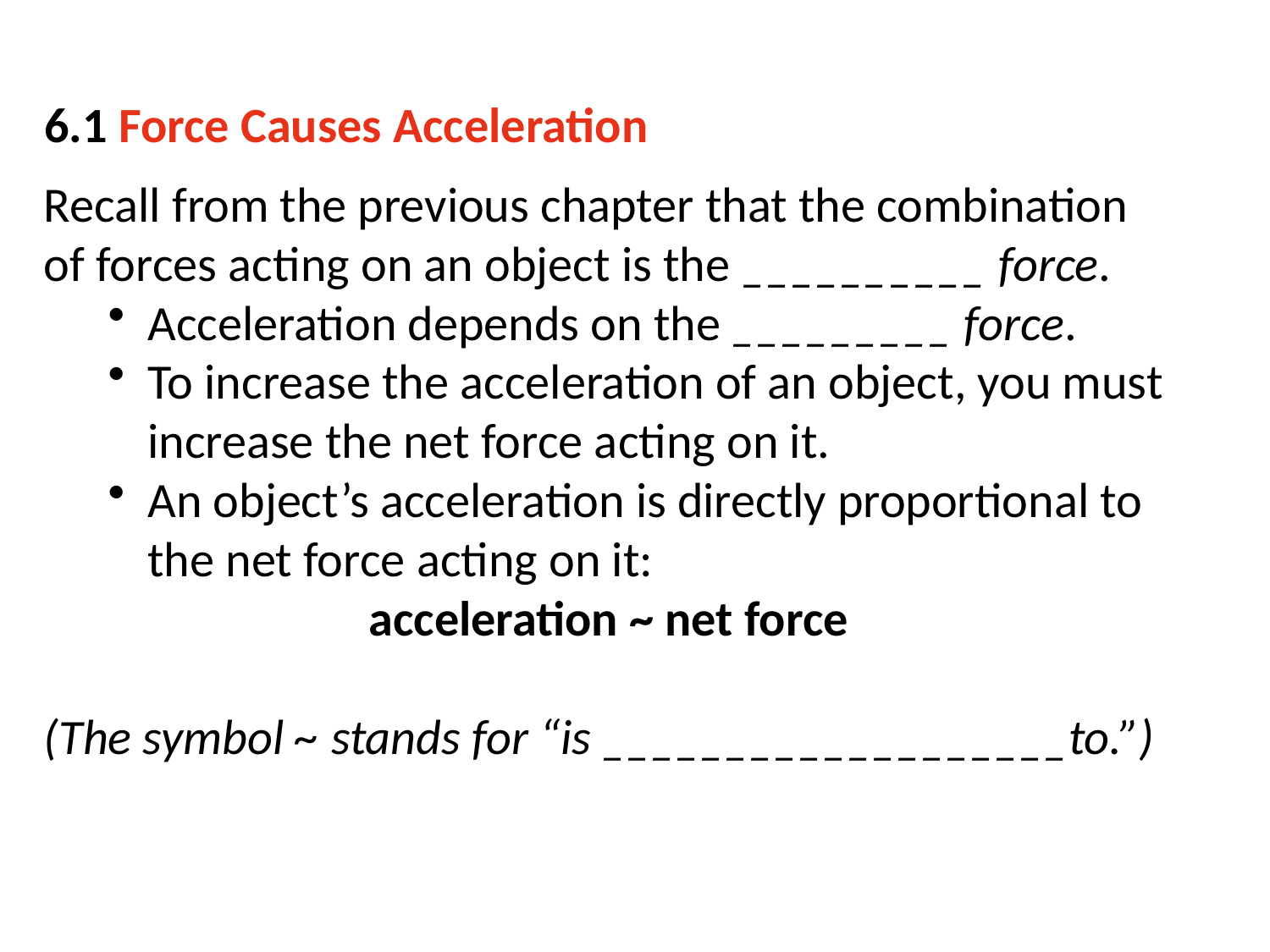

6.1 Force Causes Acceleration
Recall from the previous chapter that the combination of forces acting on an object is the __________ force.
Acceleration depends on the _________ force.
To increase the acceleration of an object, you must increase the net force acting on it.
An object’s acceleration is directly proportional to the net force acting on it:
acceleration ~ net force

(The symbol ~ stands for “is ___________________to.”)